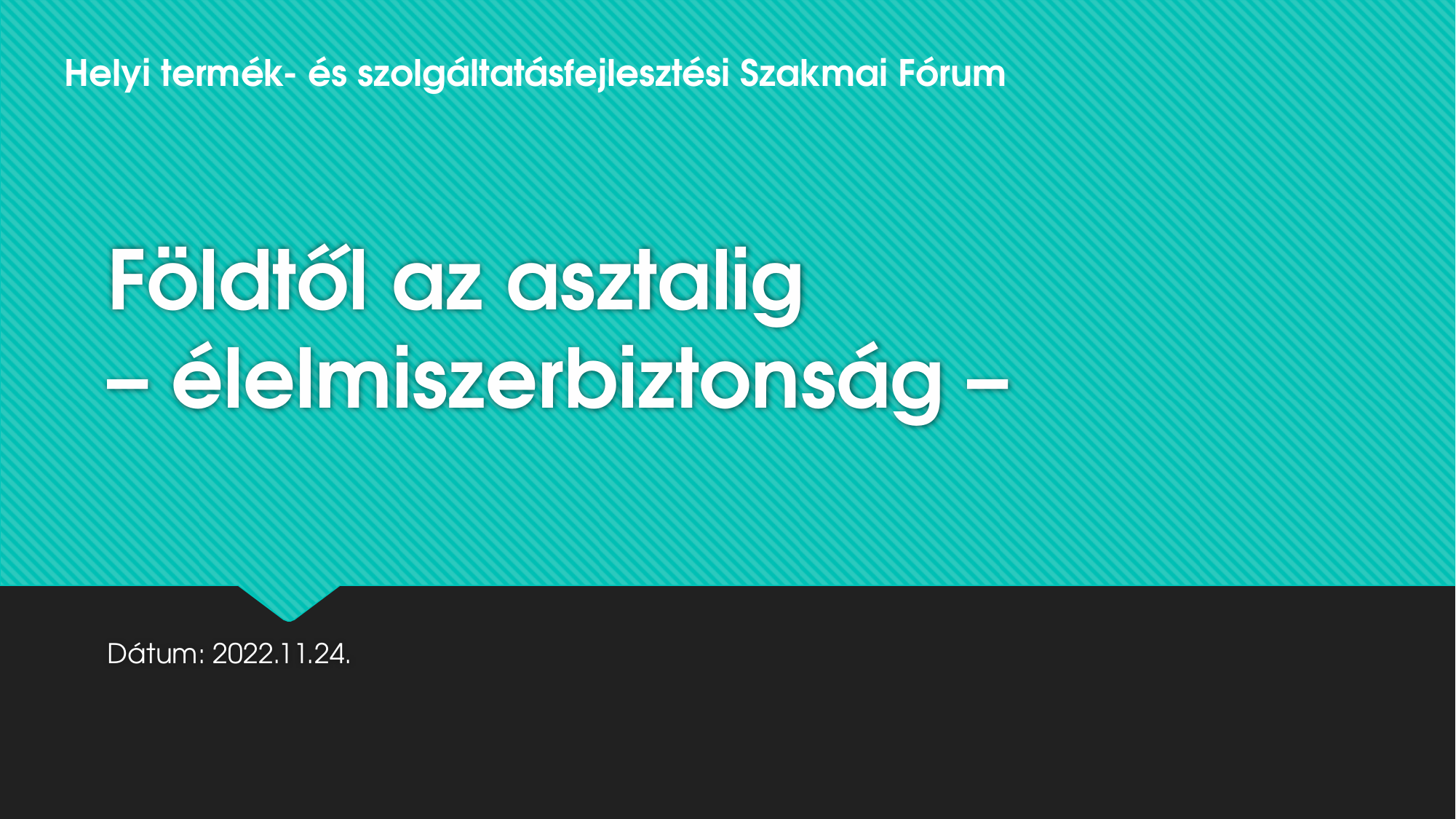

Helyi termék- és szolgáltatásfejlesztési Szakmai Fórum
# Földtől az asztalig – élelmiszerbiztonság –
Dátum: 2022.11.24.